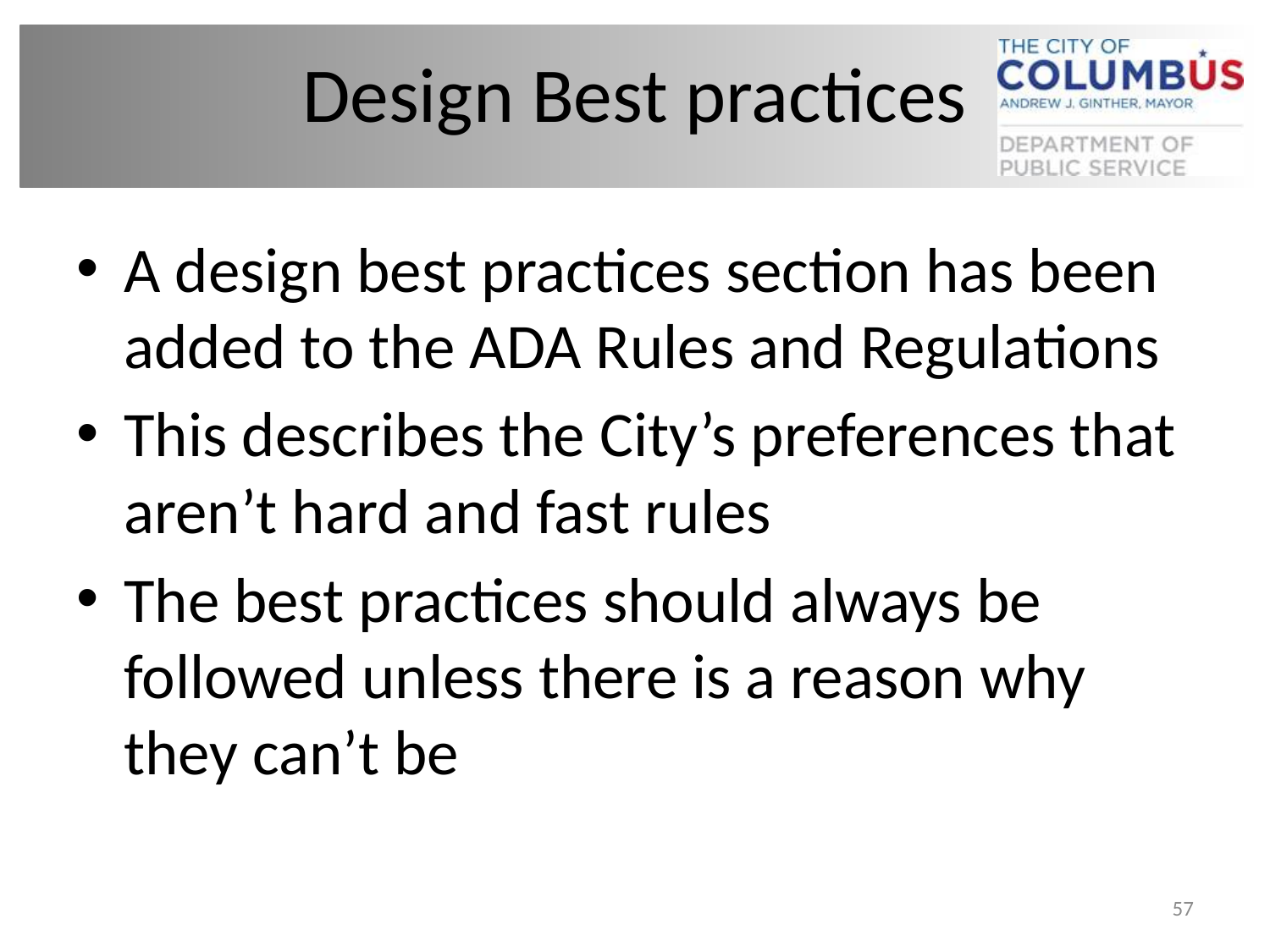

# Design Best practices
A design best practices section has been added to the ADA Rules and Regulations
This describes the City’s preferences that aren’t hard and fast rules
The best practices should always be followed unless there is a reason why they can’t be
57